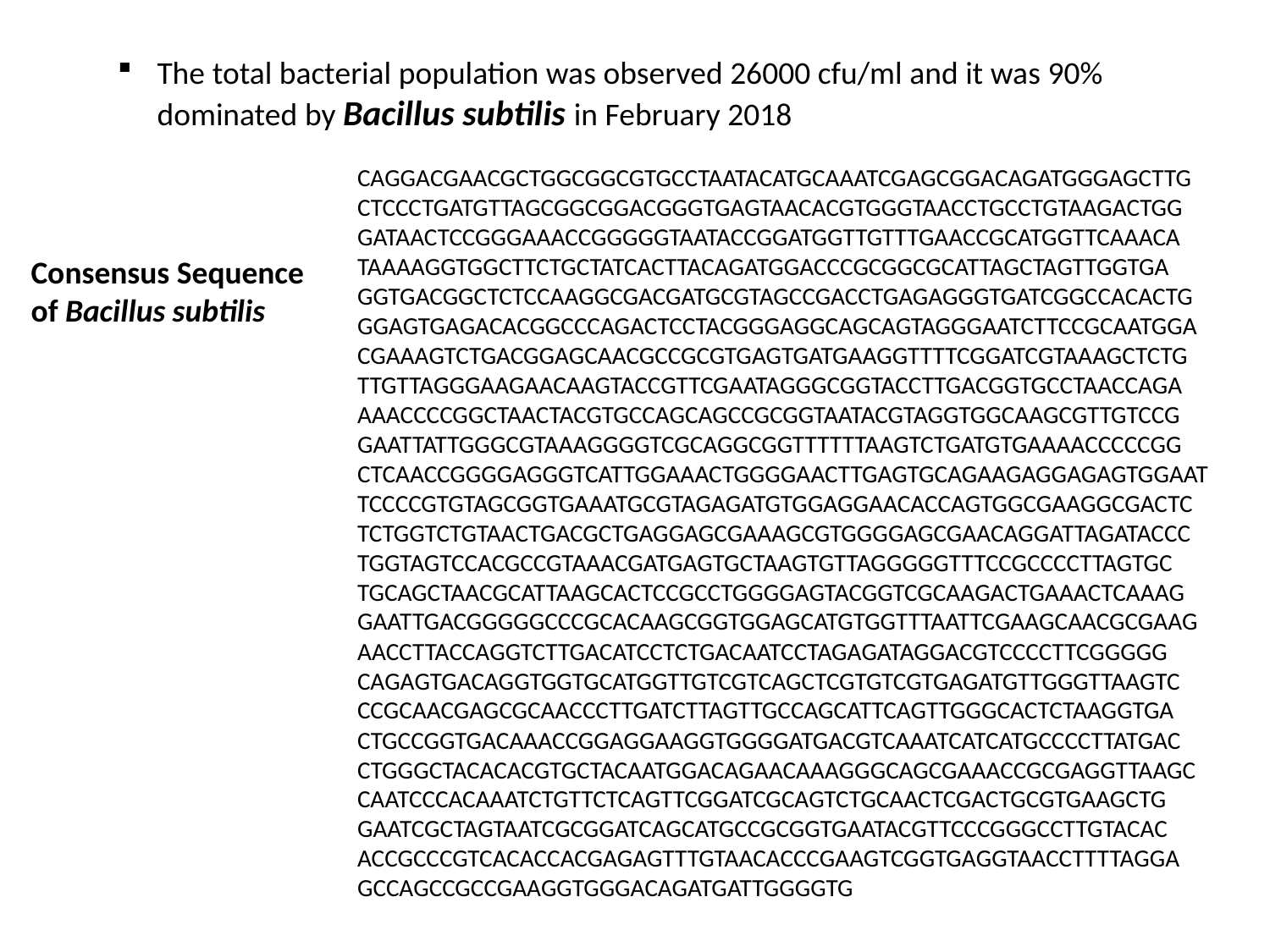

The total bacterial population was observed 26000 cfu/ml and it was 90% dominated by Bacillus subtilis in February 2018
CAGGACGAACGCTGGCGGCGTGCCTAATACATGCAAATCGAGCGGACAGATGGGAGCTTG
CTCCCTGATGTTAGCGGCGGACGGGTGAGTAACACGTGGGTAACCTGCCTGTAAGACTGG
GATAACTCCGGGAAACCGGGGGTAATACCGGATGGTTGTTTGAACCGCATGGTTCAAACA
TAAAAGGTGGCTTCTGCTATCACTTACAGATGGACCCGCGGCGCATTAGCTAGTTGGTGA
GGTGACGGCTCTCCAAGGCGACGATGCGTAGCCGACCTGAGAGGGTGATCGGCCACACTG
GGAGTGAGACACGGCCCAGACTCCTACGGGAGGCAGCAGTAGGGAATCTTCCGCAATGGA
CGAAAGTCTGACGGAGCAACGCCGCGTGAGTGATGAAGGTTTTCGGATCGTAAAGCTCTG
TTGTTAGGGAAGAACAAGTACCGTTCGAATAGGGCGGTACCTTGACGGTGCCTAACCAGA
AAACCCCGGCTAACTACGTGCCAGCAGCCGCGGTAATACGTAGGTGGCAAGCGTTGTCCG
GAATTATTGGGCGTAAAGGGGTCGCAGGCGGTTTTTTAAGTCTGATGTGAAAACCCCCGG
CTCAACCGGGGAGGGTCATTGGAAACTGGGGAACTTGAGTGCAGAAGAGGAGAGTGGAAT
TCCCCGTGTAGCGGTGAAATGCGTAGAGATGTGGAGGAACACCAGTGGCGAAGGCGACTC
TCTGGTCTGTAACTGACGCTGAGGAGCGAAAGCGTGGGGAGCGAACAGGATTAGATACCC
TGGTAGTCCACGCCGTAAACGATGAGTGCTAAGTGTTAGGGGGTTTCCGCCCCTTAGTGC
TGCAGCTAACGCATTAAGCACTCCGCCTGGGGAGTACGGTCGCAAGACTGAAACTCAAAG
GAATTGACGGGGGCCCGCACAAGCGGTGGAGCATGTGGTTTAATTCGAAGCAACGCGAAG
AACCTTACCAGGTCTTGACATCCTCTGACAATCCTAGAGATAGGACGTCCCCTTCGGGGG
CAGAGTGACAGGTGGTGCATGGTTGTCGTCAGCTCGTGTCGTGAGATGTTGGGTTAAGTC
CCGCAACGAGCGCAACCCTTGATCTTAGTTGCCAGCATTCAGTTGGGCACTCTAAGGTGA
CTGCCGGTGACAAACCGGAGGAAGGTGGGGATGACGTCAAATCATCATGCCCCTTATGAC
CTGGGCTACACACGTGCTACAATGGACAGAACAAAGGGCAGCGAAACCGCGAGGTTAAGC
CAATCCCACAAATCTGTTCTCAGTTCGGATCGCAGTCTGCAACTCGACTGCGTGAAGCTG
GAATCGCTAGTAATCGCGGATCAGCATGCCGCGGTGAATACGTTCCCGGGCCTTGTACAC
ACCGCCCGTCACACCACGAGAGTTTGTAACACCCGAAGTCGGTGAGGTAACCTTTTAGGA
GCCAGCCGCCGAAGGTGGGACAGATGATTGGGGTG
Consensus Sequence of Bacillus subtilis